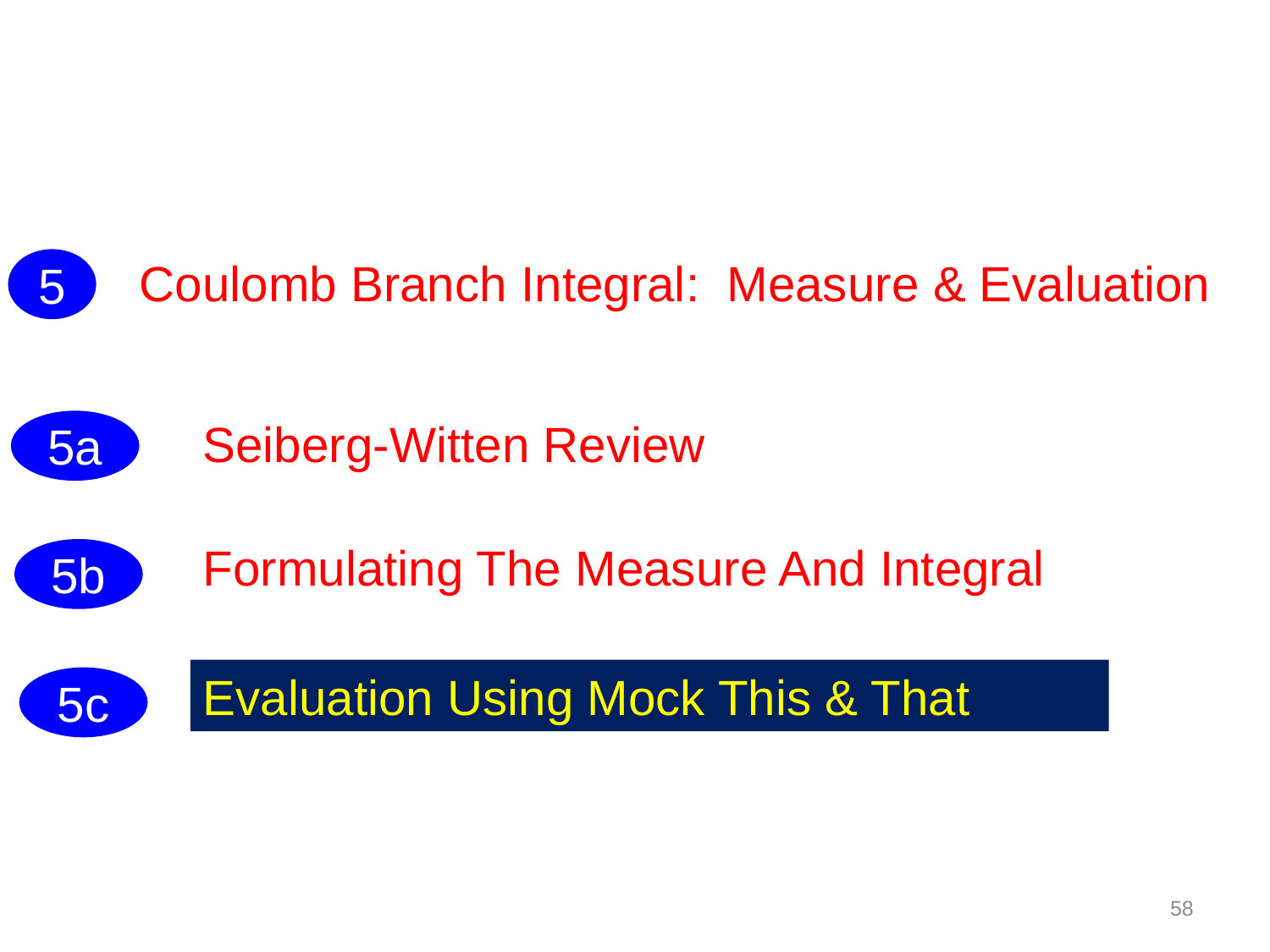

Coulomb Branch Integral:  Measure & Evaluation
5
Seiberg-Witten Review
5a
Formulating The Measure And Integral
5b

Evaluation Using Mock This & That
5c
58